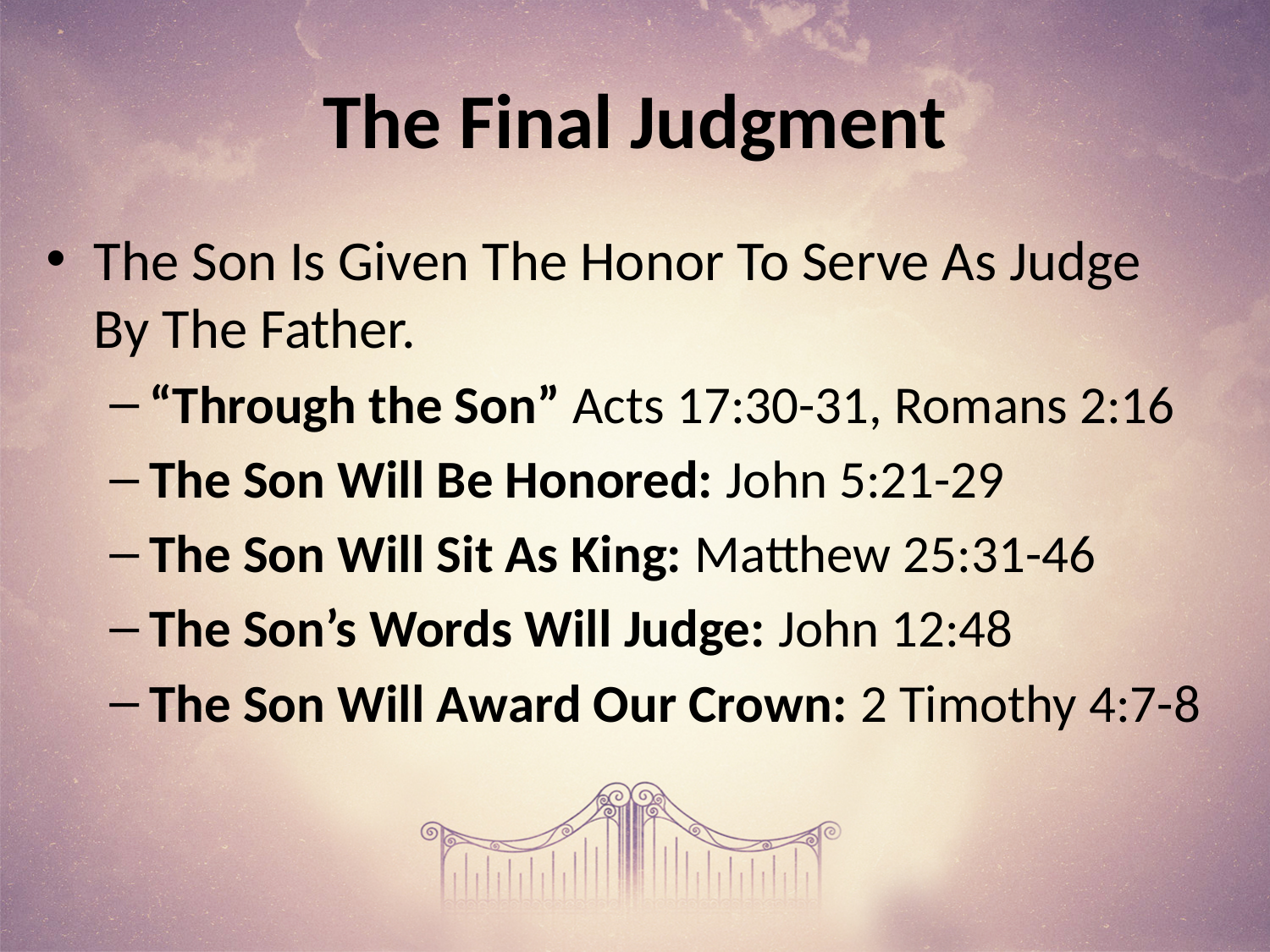

# The Final Judgment
The Son Is Given The Honor To Serve As Judge
By The Father.
“Through the Son” Acts 17:30-31, Romans 2:16
The Son Will Be Honored: John 5:21-29
The Son Will Sit As King: Matthew 25:31-46
The Son’s Words Will Judge: John 12:48
The Son Will Award Our Crown: 2 Timothy 4:7-8